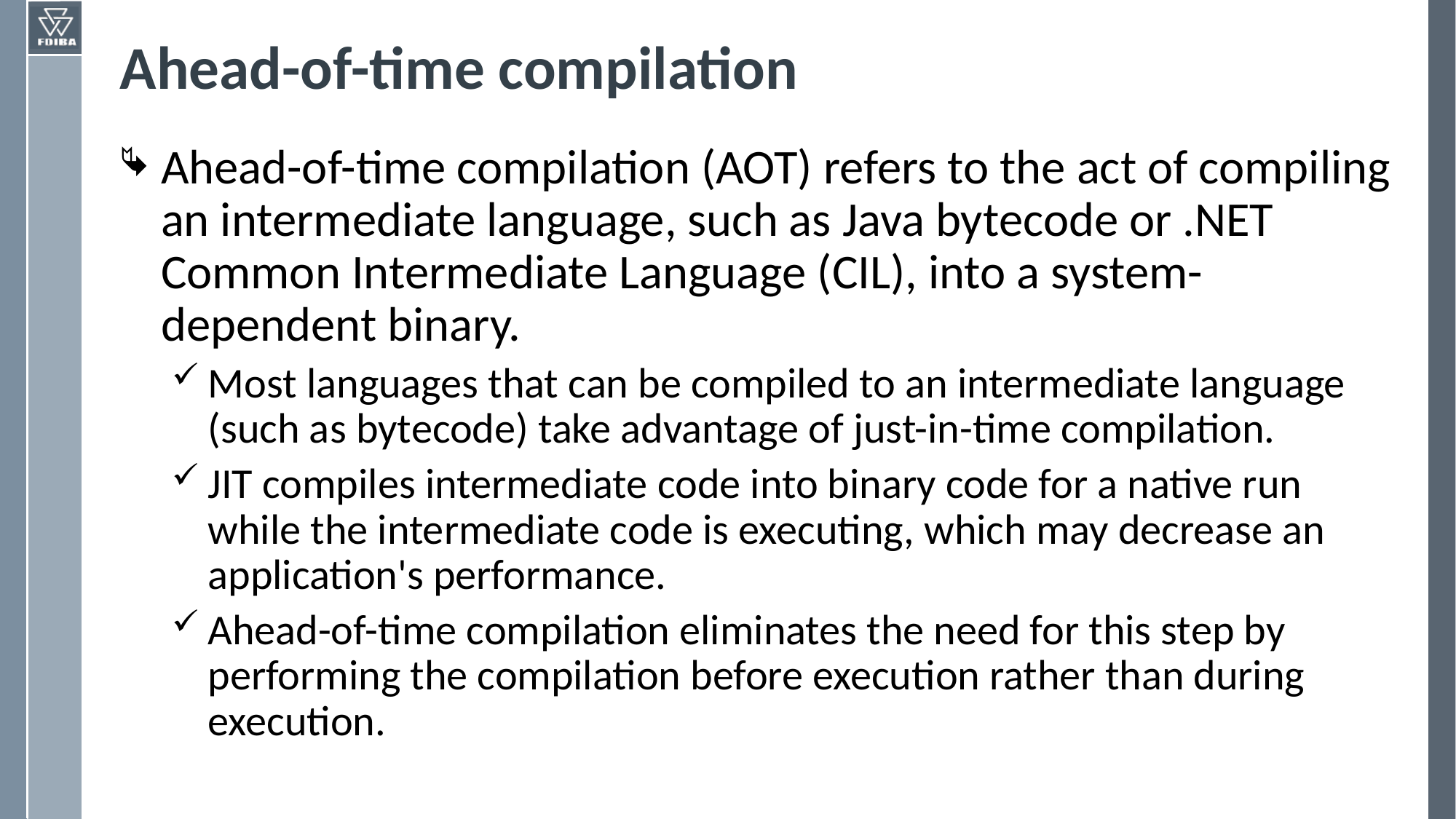

# Ahead-of-time compilation
Ahead-of-time compilation (AOT) refers to the act of compiling an intermediate language, such as Java bytecode or .NET Common Intermediate Language (CIL), into a system-dependent binary.
Most languages that can be compiled to an intermediate language (such as bytecode) take advantage of just-in-time compilation.
JIT compiles intermediate code into binary code for a native run while the intermediate code is executing, which may decrease an application's performance.
Ahead-of-time compilation eliminates the need for this step by performing the compilation before execution rather than during execution.